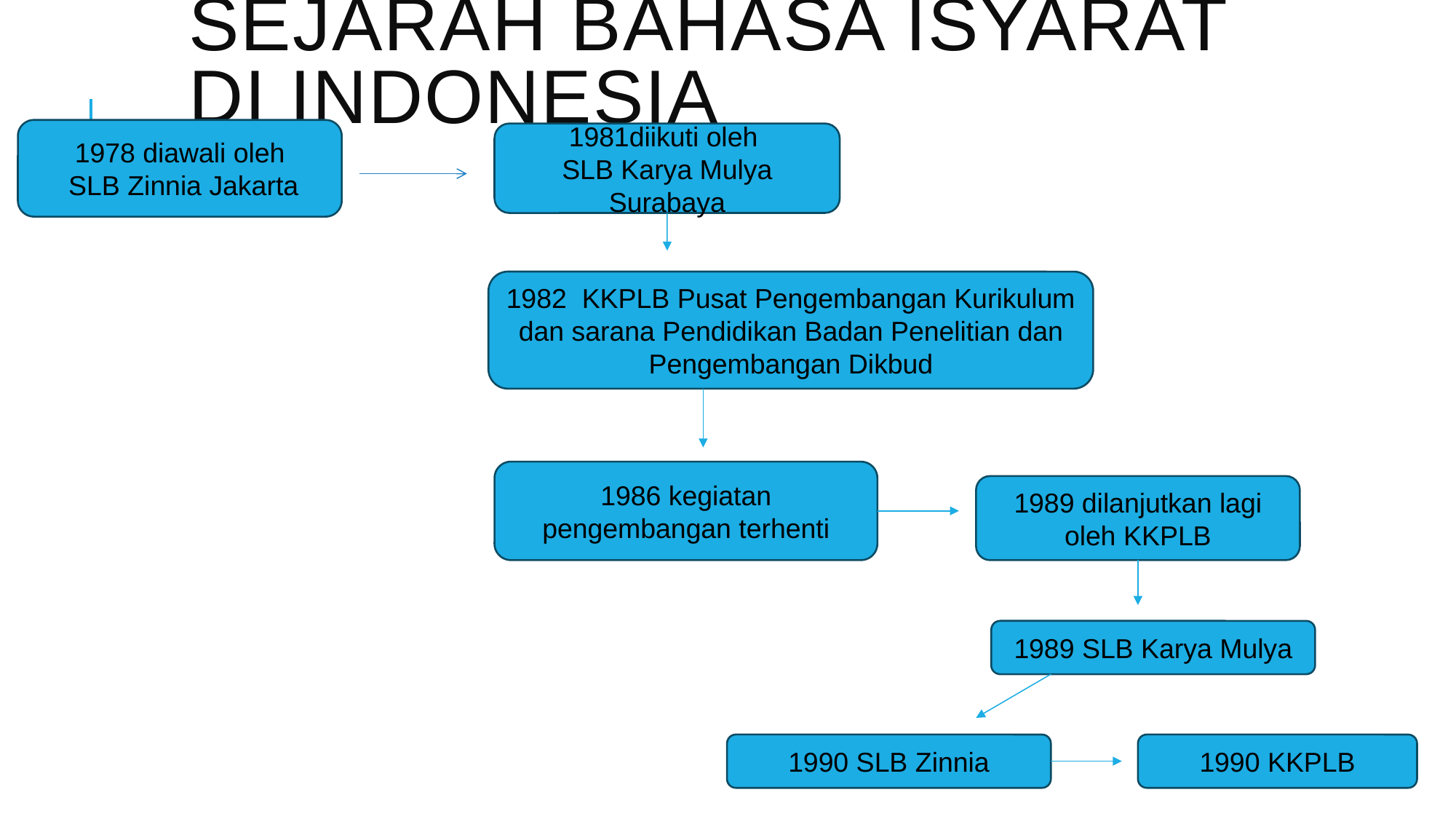

# SejarAH BAHASA ISYARAT DI INDONESIA
1978 diawali oleh
 SLB Zinnia Jakarta
1981diikuti oleh
SLB Karya Mulya Surabaya
1982  KKPLB Pusat Pengembangan Kurikulum dan sarana Pendidikan Badan Penelitian dan Pengembangan Dikbud
1986 kegiatan pengembangan terhenti
1989 dilanjutkan lagi oleh KKPLB
1989 SLB Karya Mulya
1990 SLB Zinnia
1990 KKPLB